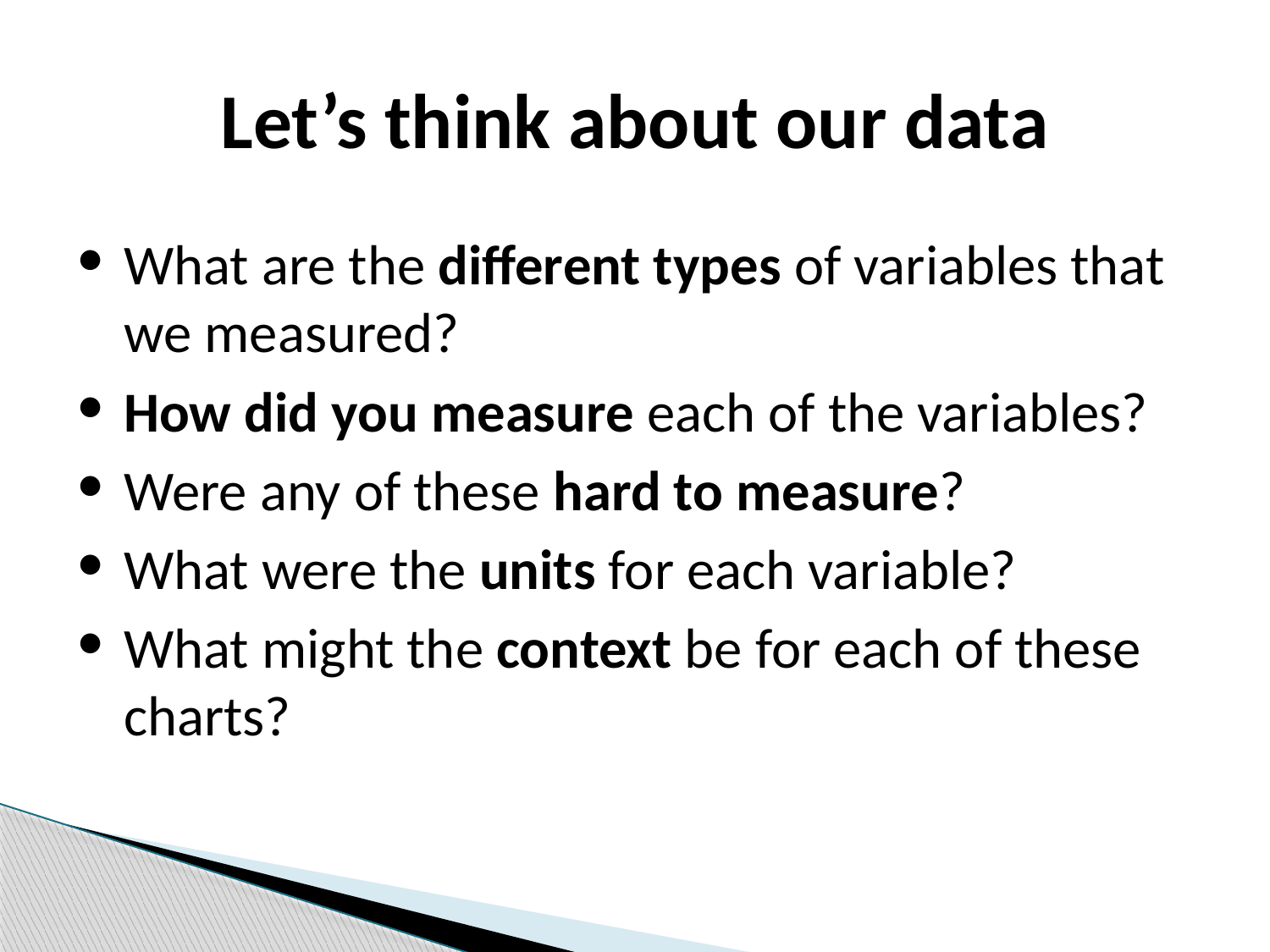

# Let’s think about our data
What are the different types of variables that we measured?
How did you measure each of the variables?
Were any of these hard to measure?
What were the units for each variable?
What might the context be for each of these charts?